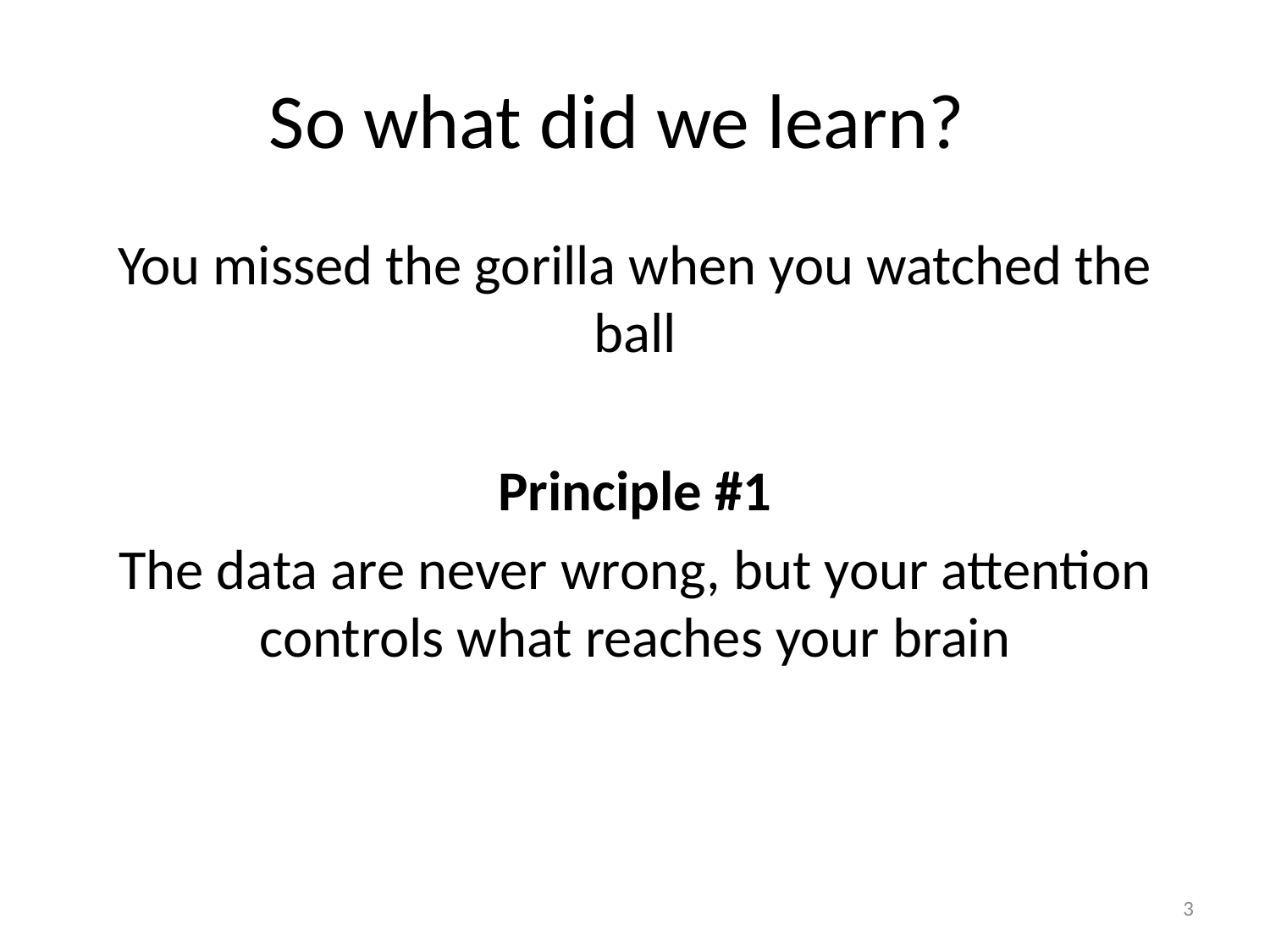

# So what did we learn?
You missed the gorilla when you watched the ball

Principle #1
The data are never wrong, but your attention controls what reaches your brain

3